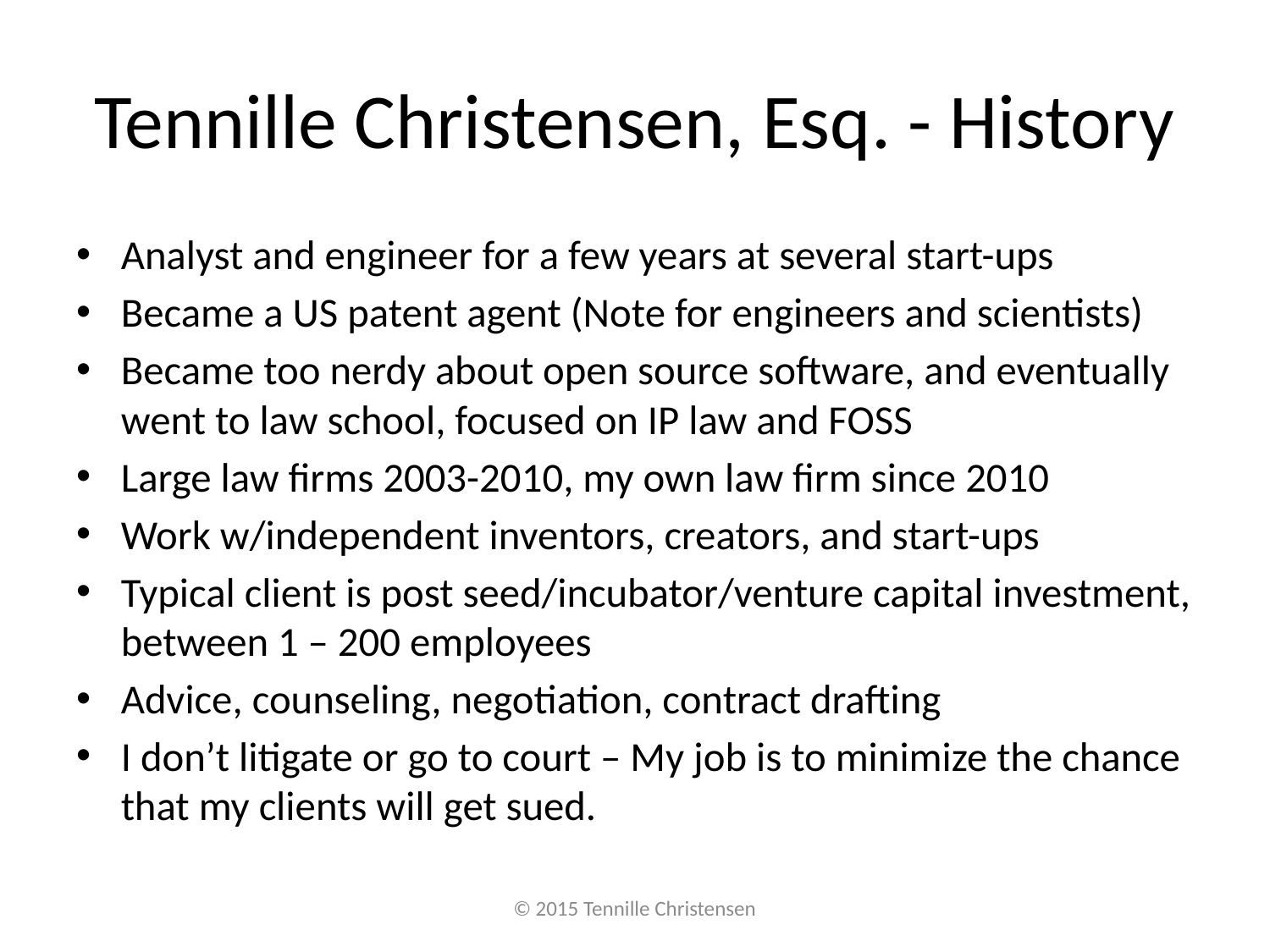

# Tennille Christensen, Esq. - History
Analyst and engineer for a few years at several start-ups
Became a US patent agent (Note for engineers and scientists)
Became too nerdy about open source software, and eventually went to law school, focused on IP law and FOSS
Large law firms 2003-2010, my own law firm since 2010
Work w/independent inventors, creators, and start-ups
Typical client is post seed/incubator/venture capital investment, between 1 – 200 employees
Advice, counseling, negotiation, contract drafting
I don’t litigate or go to court – My job is to minimize the chance that my clients will get sued.
© 2015 Tennille Christensen